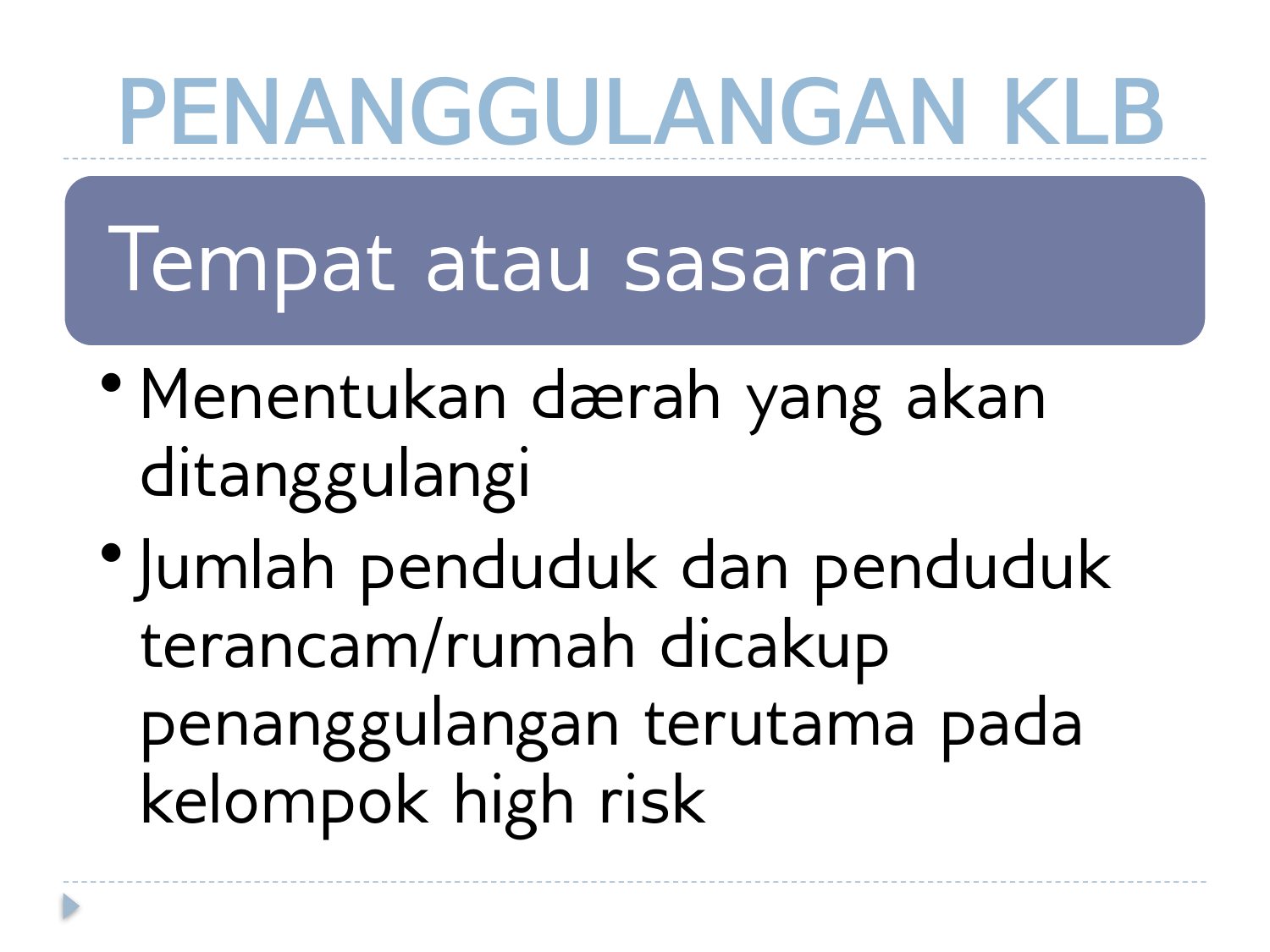

PENANGGULANGAN KLB
Tempat atau sasaran
Menentukan daerah yang akan ditanggulangi
Jumlah penduduk dan penduduk terancam/rumah dicakup penanggulangan terutama pada kelompok high risk